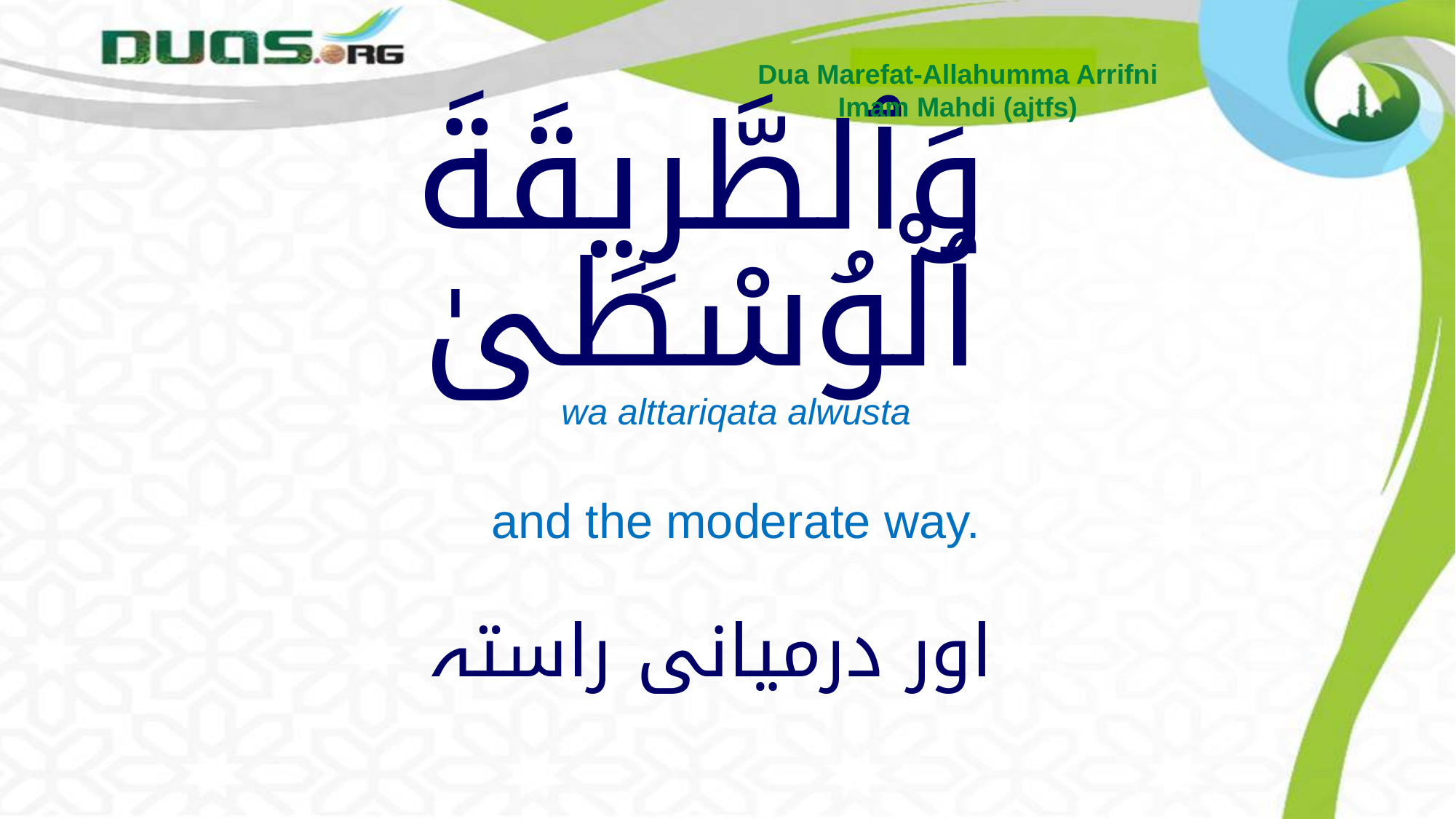

Dua Marefat-Allahumma Arrifni
Imam Mahdi (ajtfs)
# وَٱلطَّرِيقَةَ ٱلْوُسْطَىٰ

wa alttariqata alwusta

and the moderate way.
اور درمیانی راستہ